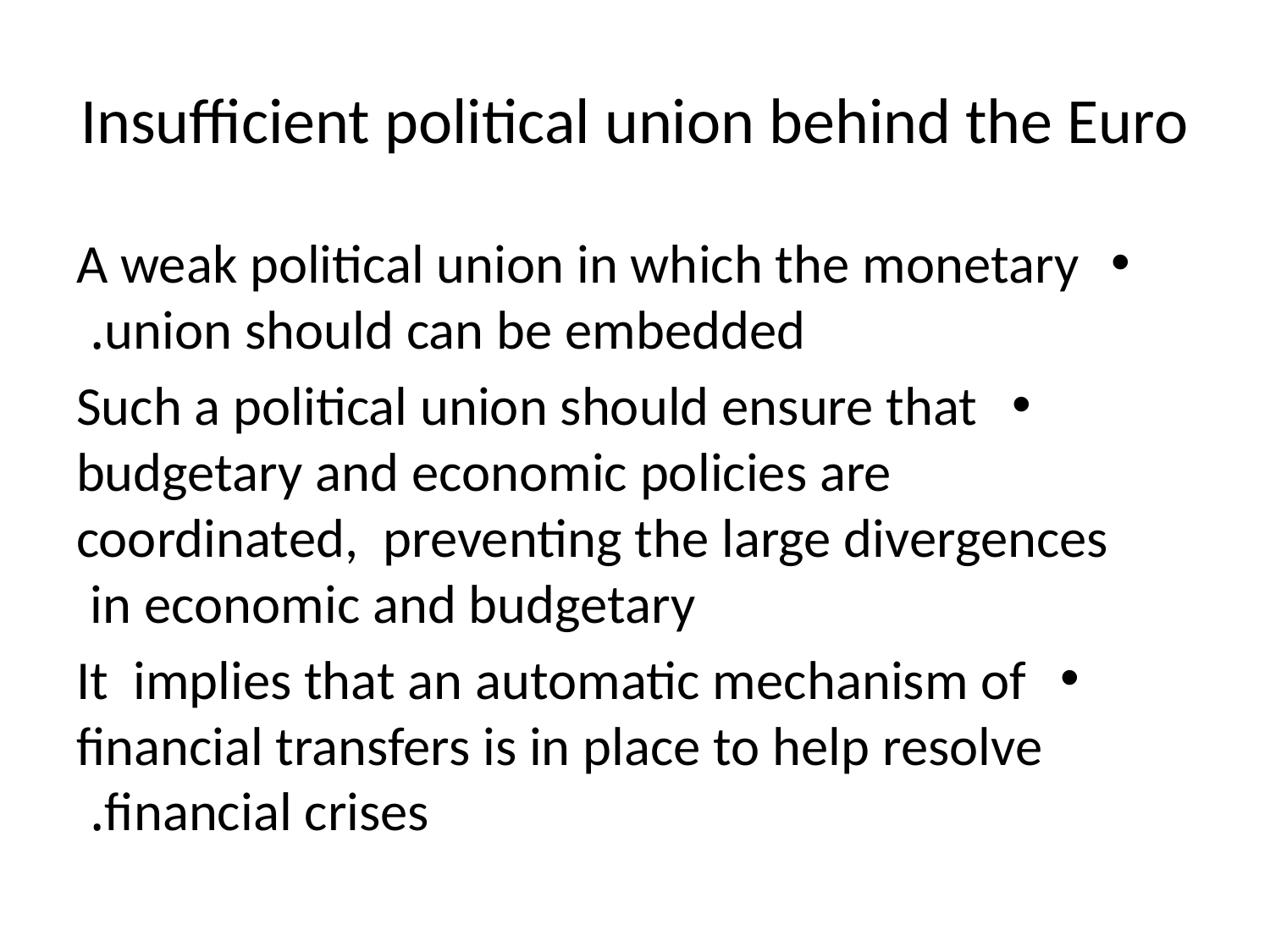

# Insufficient political union behind the Euro
A weak political union in which the monetary union should can be embedded.
Such a political union should ensure that budgetary and economic policies are coordinated,  preventing the large divergences in economic and budgetary
It  implies that an automatic mechanism of financial transfers is in place to help resolve financial crises.